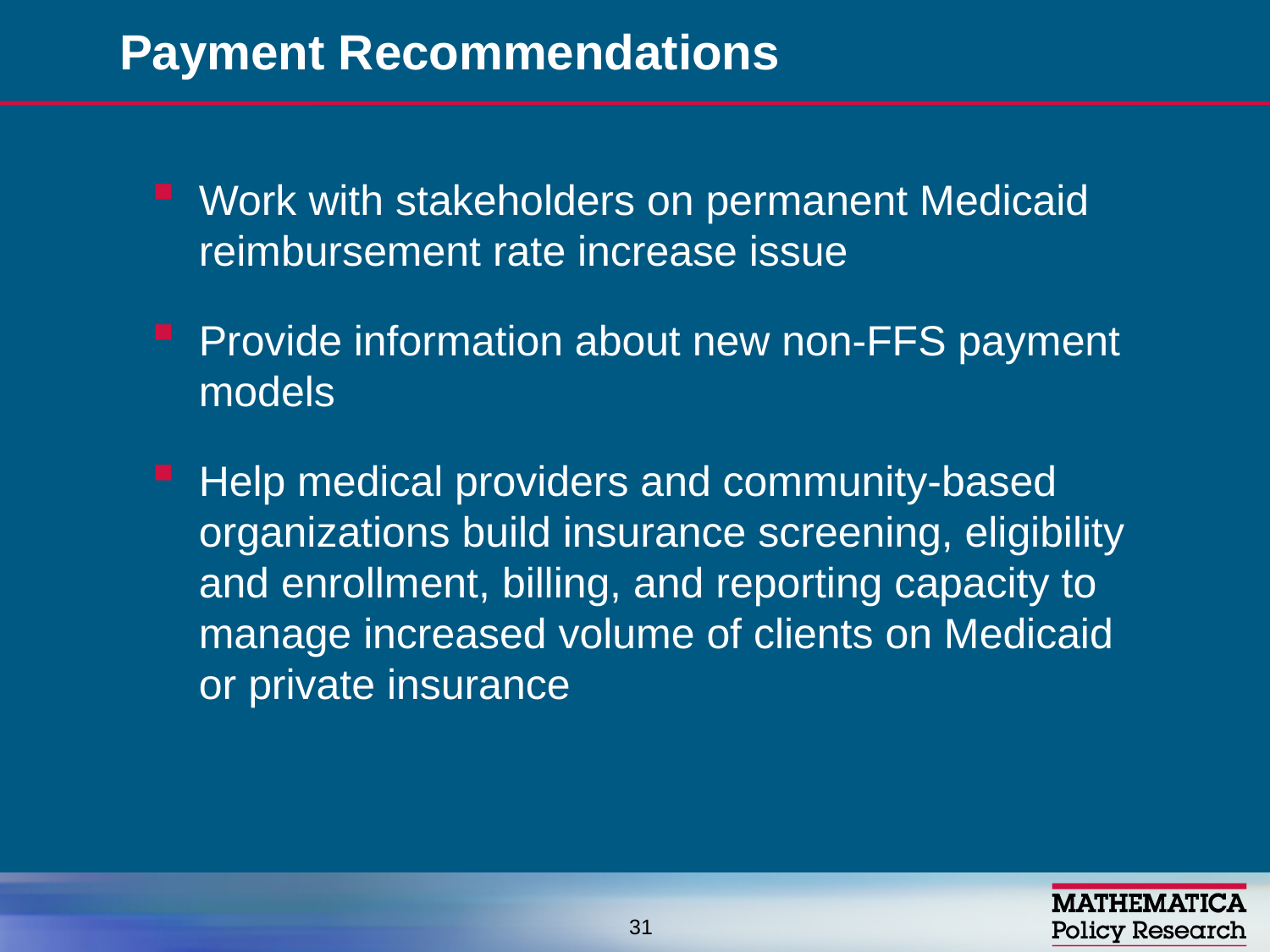

# Payment Recommendations
Work with stakeholders on permanent Medicaid reimbursement rate increase issue
Provide information about new non-FFS payment models
Help medical providers and community-based organizations build insurance screening, eligibility and enrollment, billing, and reporting capacity to manage increased volume of clients on Medicaid or private insurance

31